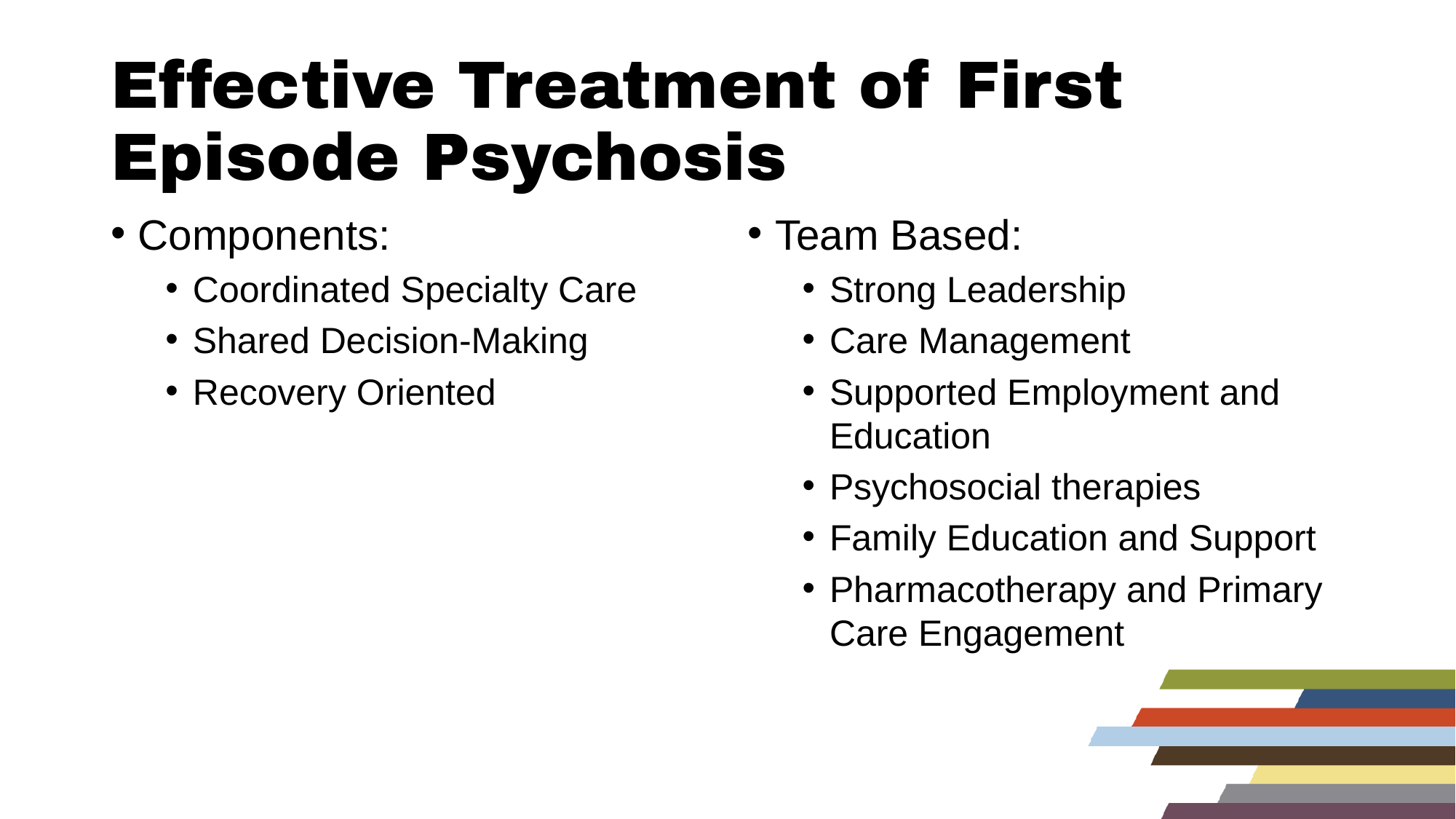

# Effective Treatment of First Episode Psychosis
Team Based:
Strong Leadership
Care Management
Supported Employment and Education
Psychosocial therapies
Family Education and Support
Pharmacotherapy and Primary Care Engagement

Components:
Coordinated Specialty Care
Shared Decision-Making
Recovery Oriented